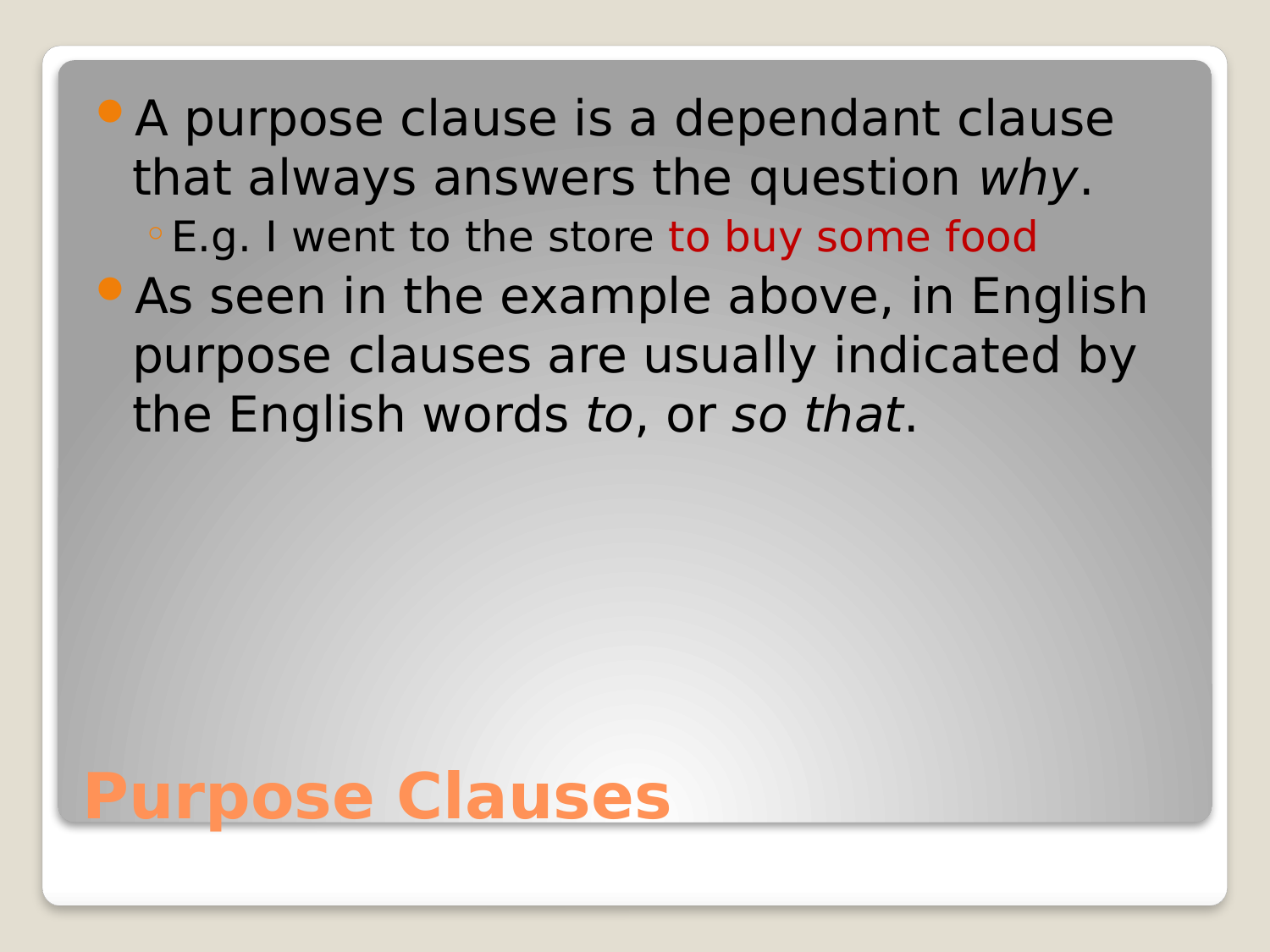

A purpose clause is a dependant clause that always answers the question why.
E.g. I went to the store to buy some food
As seen in the example above, in English purpose clauses are usually indicated by the English words to, or so that.
# Purpose Clauses